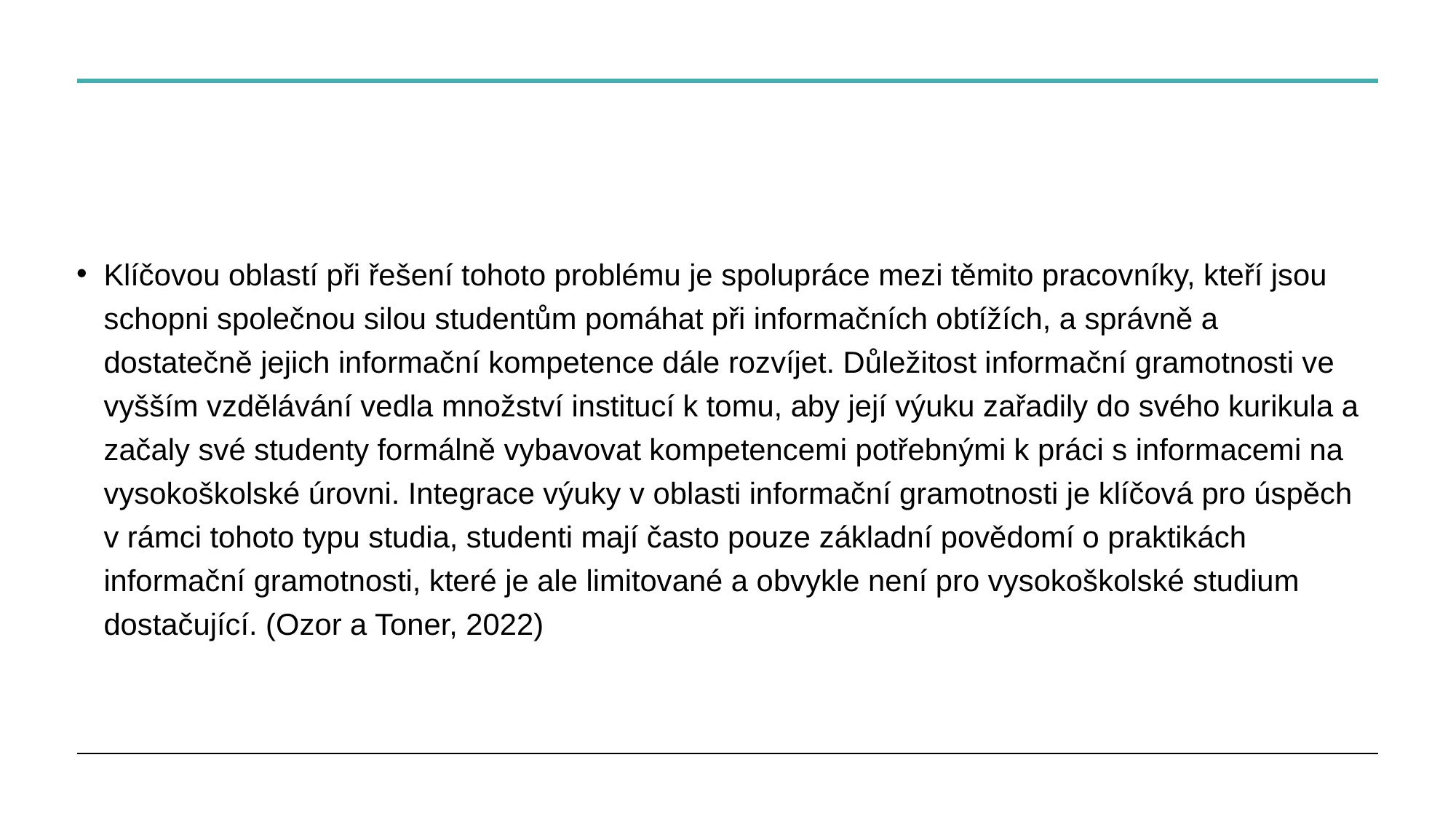

#
Klíčovou oblastí při řešení tohoto problému je spolupráce mezi těmito pracovníky, kteří jsou schopni společnou silou studentům pomáhat při informačních obtížích, a správně a dostatečně jejich informační kompetence dále rozvíjet. Důležitost informační gramotnosti ve vyšším vzdělávání vedla množství institucí k tomu, aby její výuku zařadily do svého kurikula a začaly své studenty formálně vybavovat kompetencemi potřebnými k práci s informacemi na vysokoškolské úrovni. Integrace výuky v oblasti informační gramotnosti je klíčová pro úspěch v rámci tohoto typu studia, studenti mají často pouze základní povědomí o praktikách informační gramotnosti, které je ale limitované a obvykle není pro vysokoškolské studium dostačující. (Ozor a Toner, 2022)